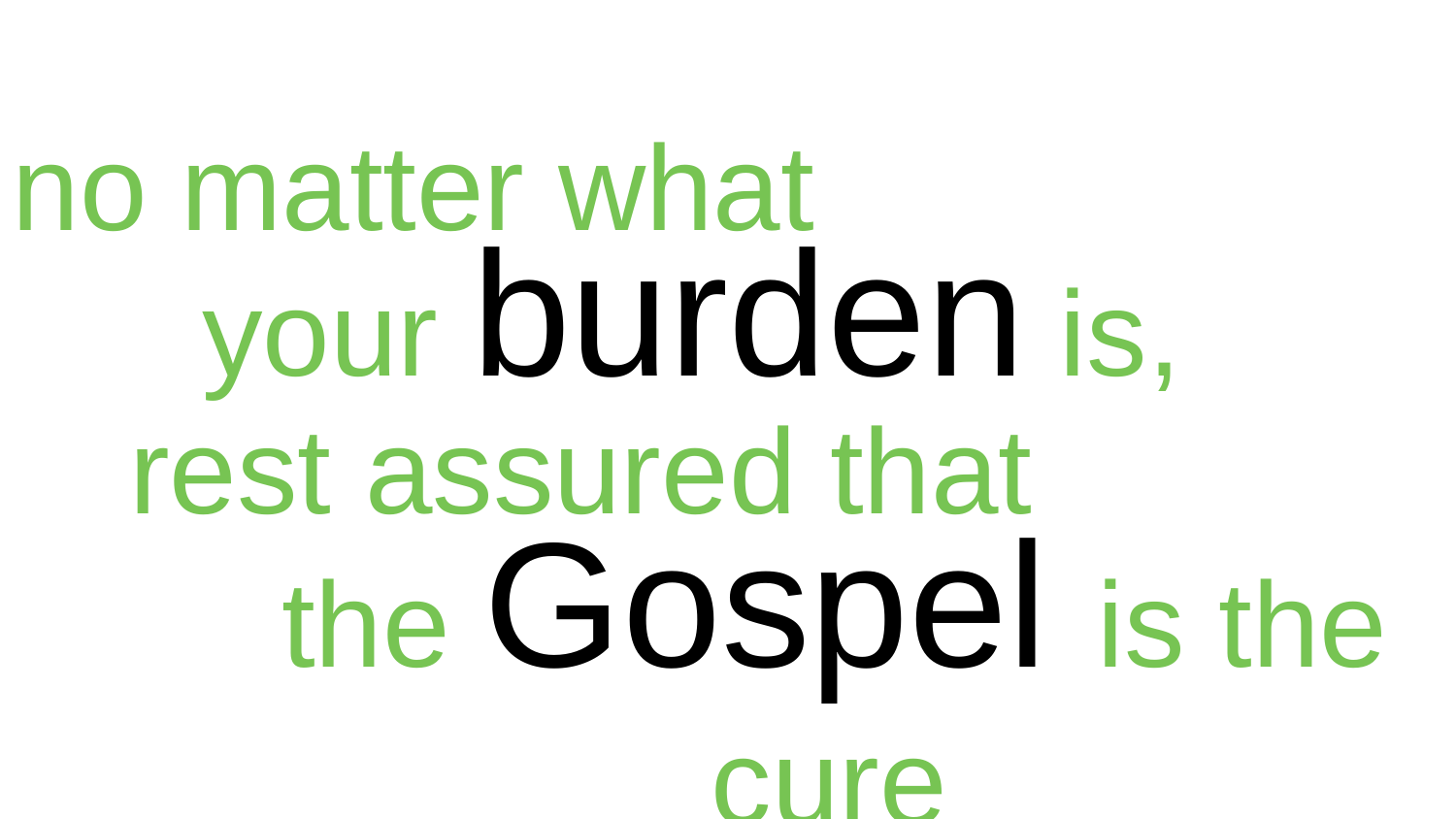

no matter what
# your burden is,
rest assured that
the Gospel is the cure.